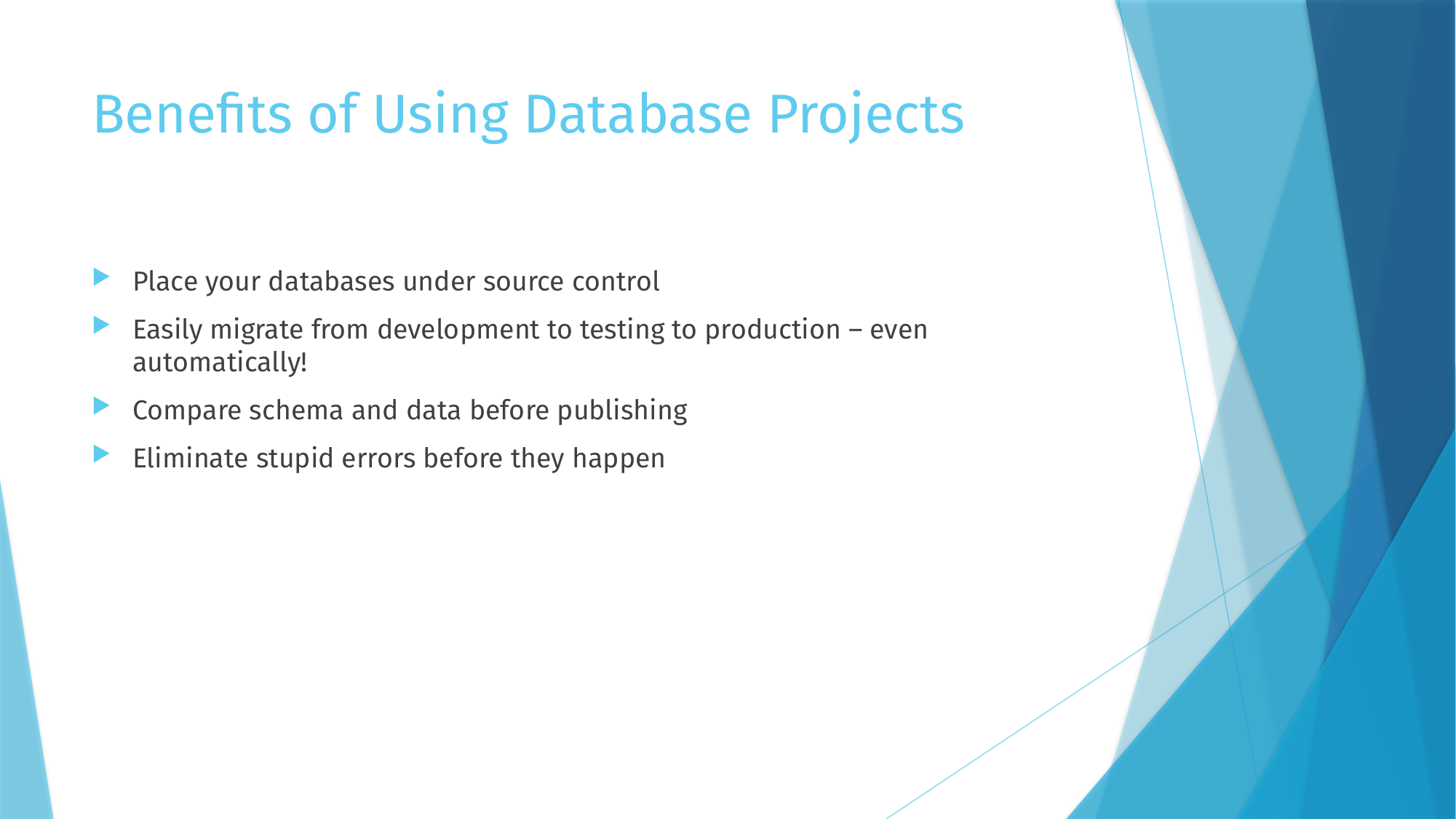

# Benefits of Using Database Projects
Place your databases under source control
Easily migrate from development to testing to production – even automatically!
Compare schema and data before publishing
Eliminate stupid errors before they happen